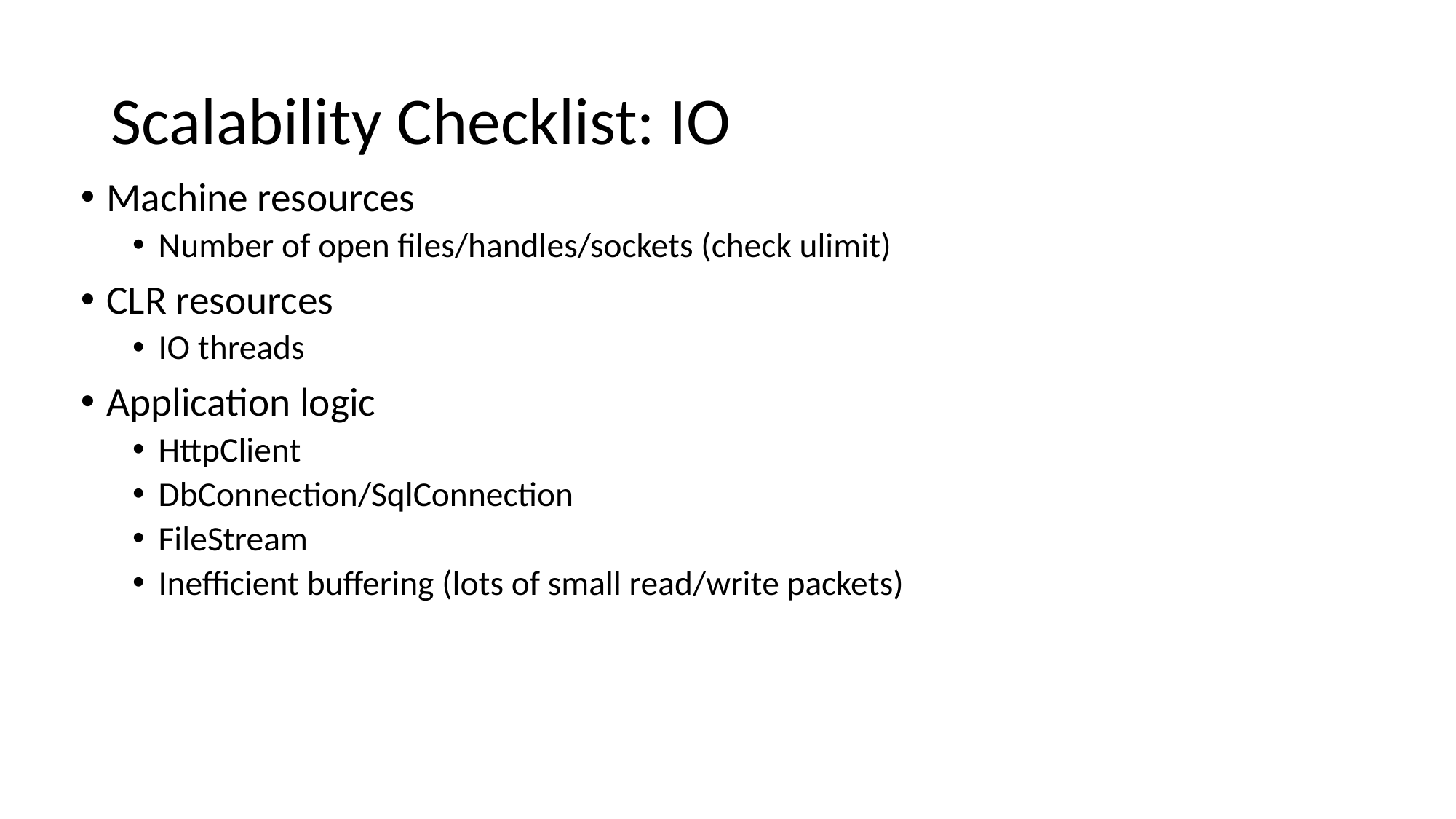

# Scalability Checklist: IO
Machine resources
Number of open files/handles/sockets (check ulimit)
CLR resources
IO threads
Application logic
HttpClient
DbConnection/SqlConnection
FileStream
Inefficient buffering (lots of small read/write packets)